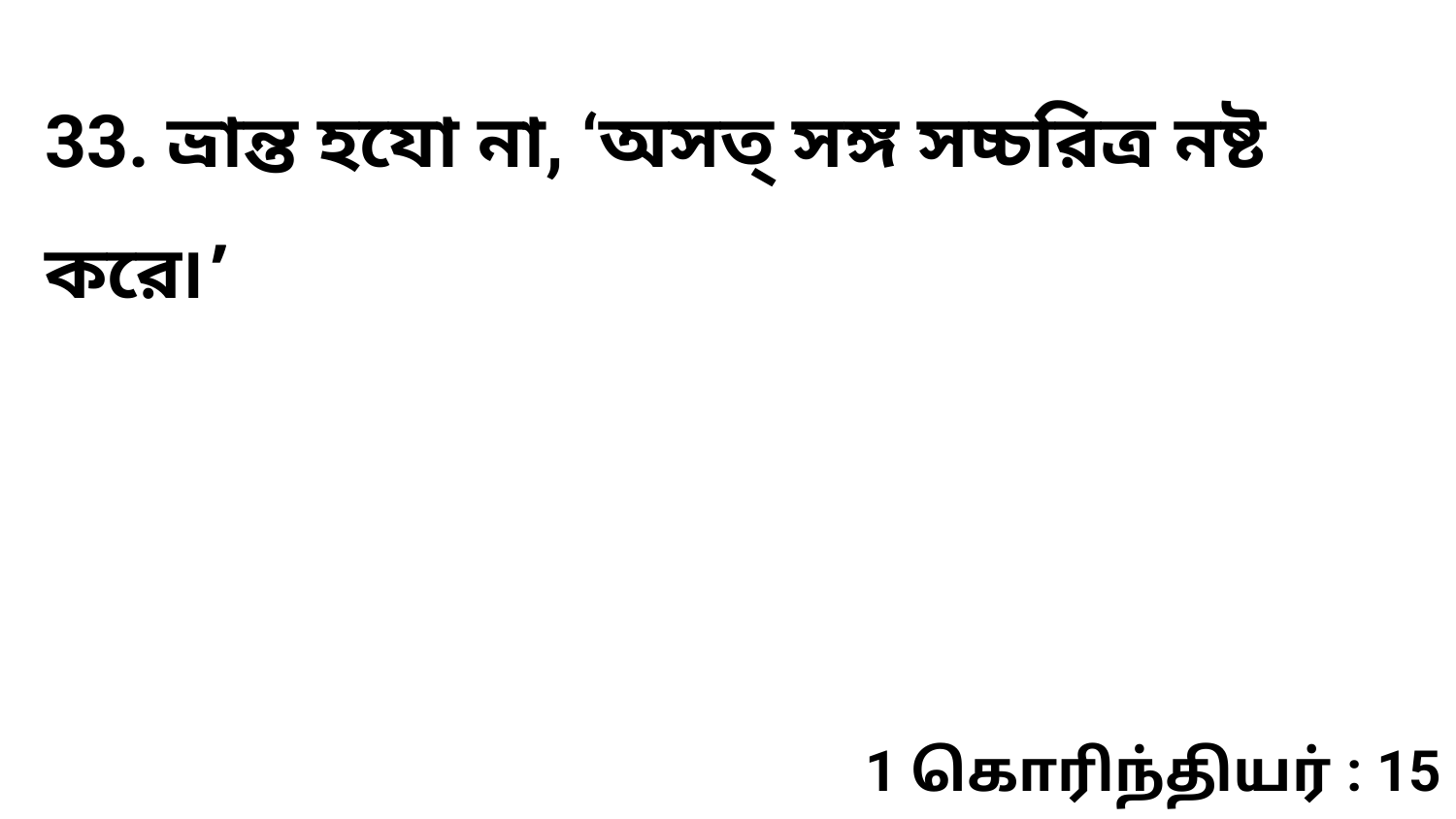

33. ভ্রান্ত হযো না, ‘অসত্ সঙ্গ সচ্চরিত্র নষ্ট করে৷’
1 கொரிந்தியர் : 15